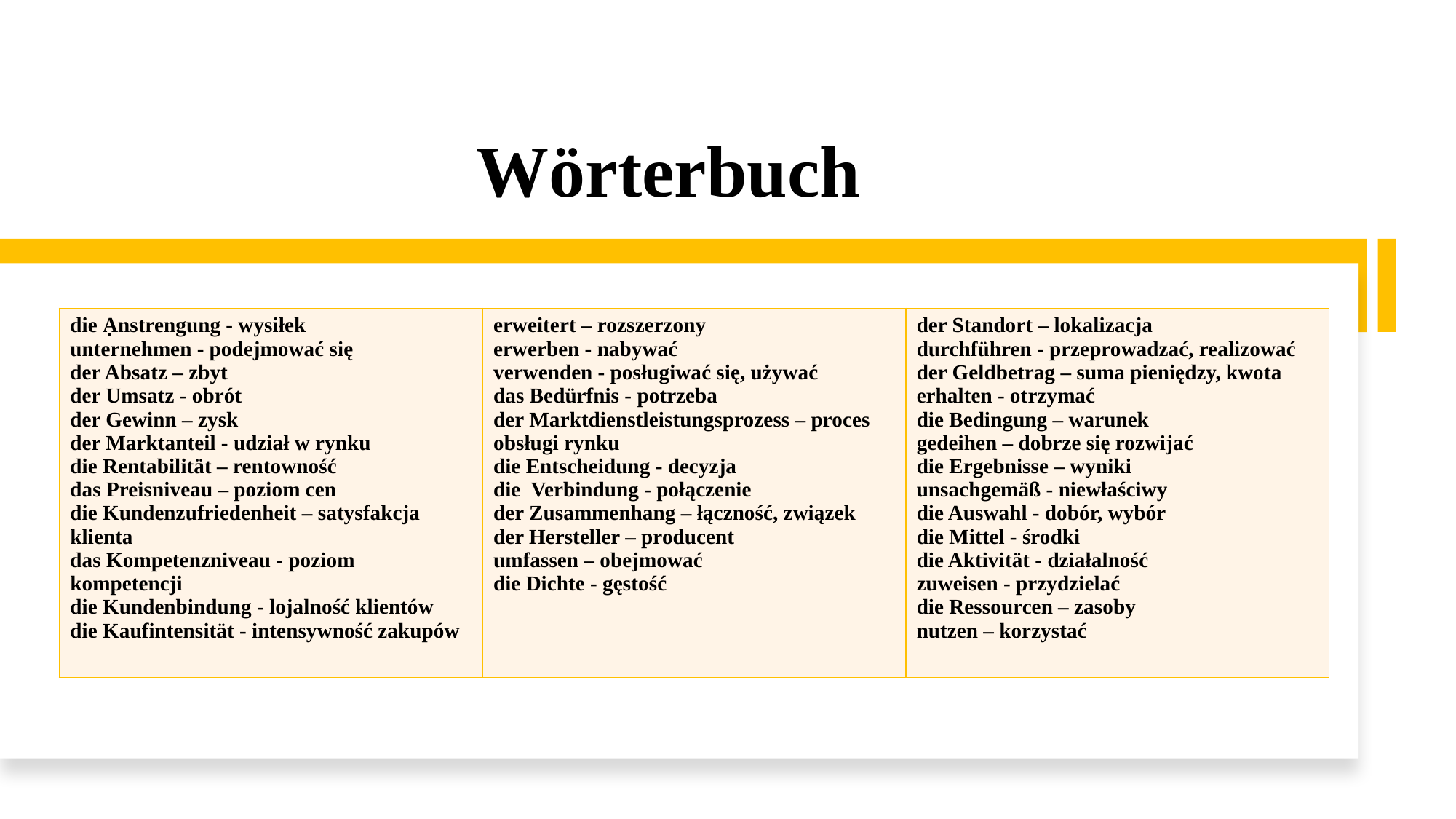

# Wörterbuch

| die Ạnstrengung - wysiłek unternehmen - podejmować się der Absatz – zbyt der Umsatz - obrót der Gewinn – zysk der Marktanteil - udział w rynku die Rentabilität – rentowność das Preisniveau – poziom cen die Kundenzufriedenheit – satysfakcja klienta das Kompetenzniveau - poziom kompetencji die Kundenbindung - lojalność klientów die Kaufintensität - intensywność zakupów | erweitert – rozszerzony erwerben - nabywać verwenden - posługiwać się, używać das Bedürfnis - potrzeba der Marktdienstleistungsprozess – proces obsługi rynku die Entscheidung - decyzja die  Verbindung - połączenie der Zusammenhang – łączność, związek der Hersteller – producent umfassen – obejmować die Dichte - gęstość | der Standort – lokalizacja durchführen - przeprowadzać, realizować der Geldbetrag – suma pieniędzy, kwota erhalten - otrzymać die Bedingung – warunek gedeihen – dobrze się rozwijać die Ergebnisse – wyniki unsachgemäß - niewłaściwy die Auswahl - dobór, wybór die Mittel - środki die Aktivität - działalność zuweisen - przydzielać die Ressourcen – zasoby nutzen – korzystać |
| --- | --- | --- |